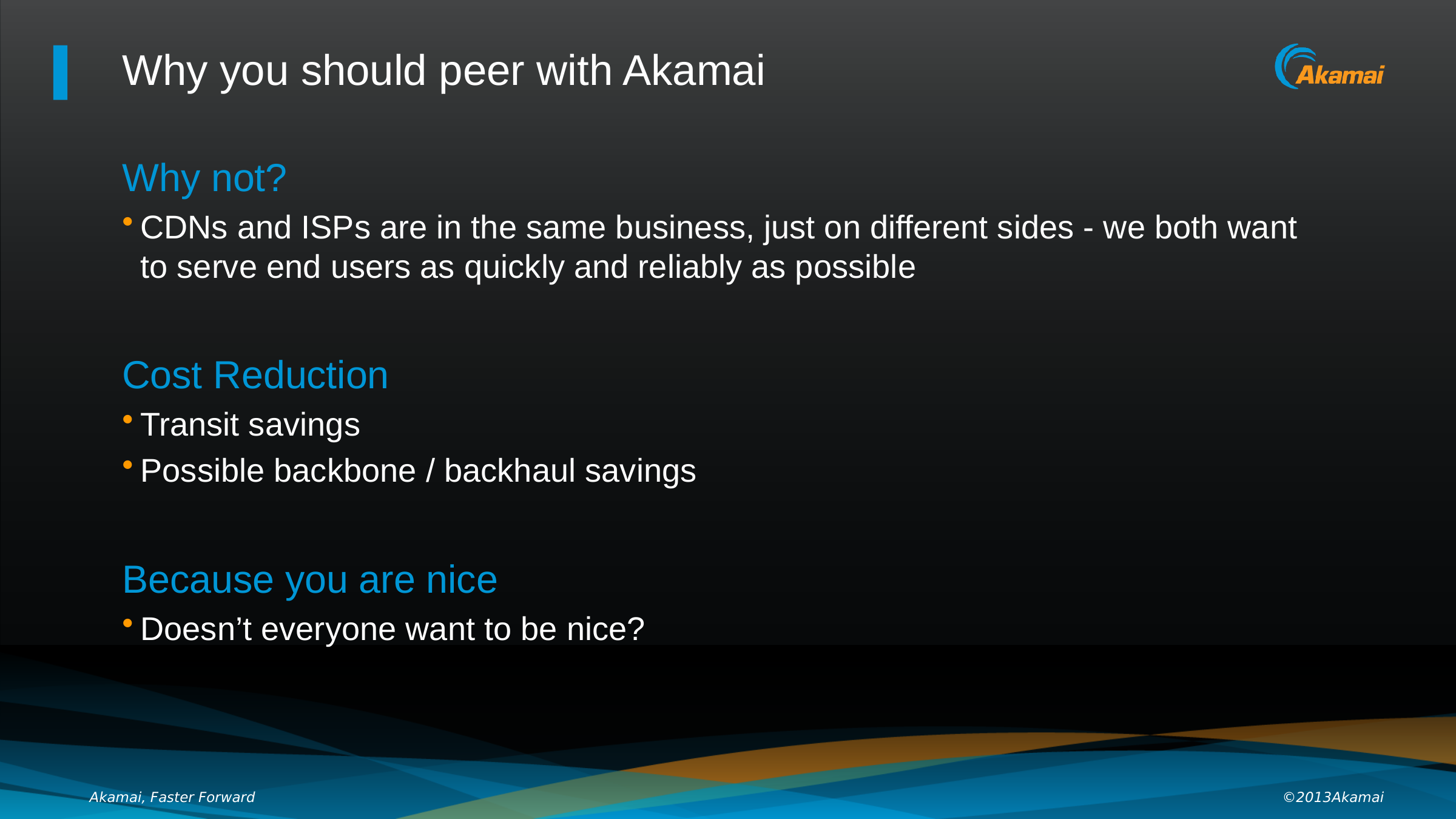

# Why you should peer with Akamai
Why not?
CDNs and ISPs are in the same business, just on different sides - we both want to serve end users as quickly and reliably as possible

Cost Reduction
Transit savings
Possible backbone / backhaul savings

Because you are nice
Doesn’t everyone want to be nice?